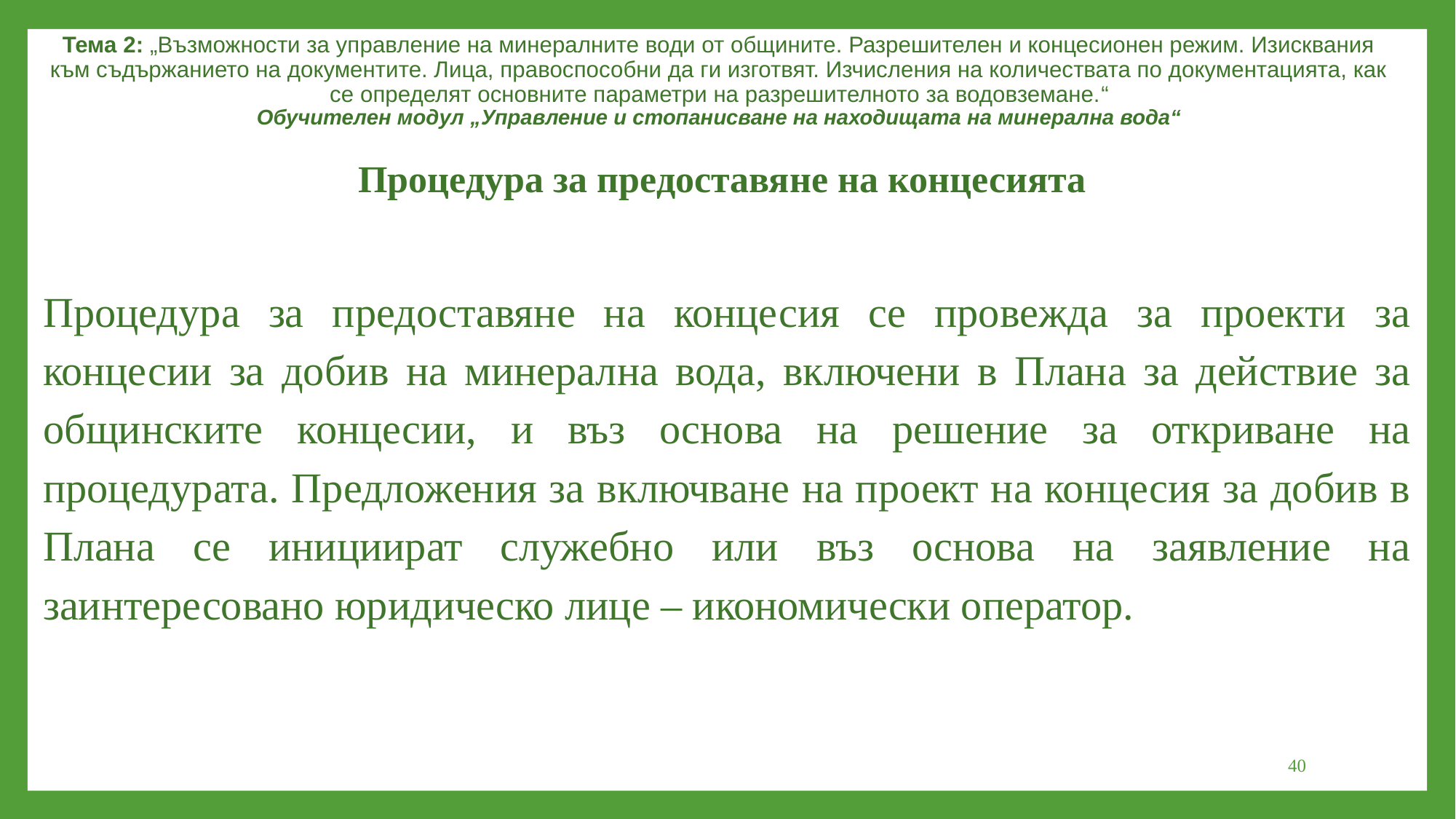

Тема 2: „Възможности за управление на минералните води от общините. Разрешителен и концесионен режим. Изисквания към съдържанието на документите. Лица, правоспособни да ги изготвят. Изчисления на количествата по документацията, как се определят основните параметри на разрешителното за водовземане.“
Обучителен модул „Управление и стопанисване на находищата на минерална вода“

Процедура за предоставяне на концесията

Процедура за предоставяне на концесия се провежда за проекти за концесии за добив на минерална вода, включени в Плана за действие за общинските концесии, и въз основа на решение за откриване на процедурата. Предложения за включване на проект на концесия за добив в Плана се инициират служебно или въз основа на заявление на заинтересовано юридическо лице – икономически оператор.

40